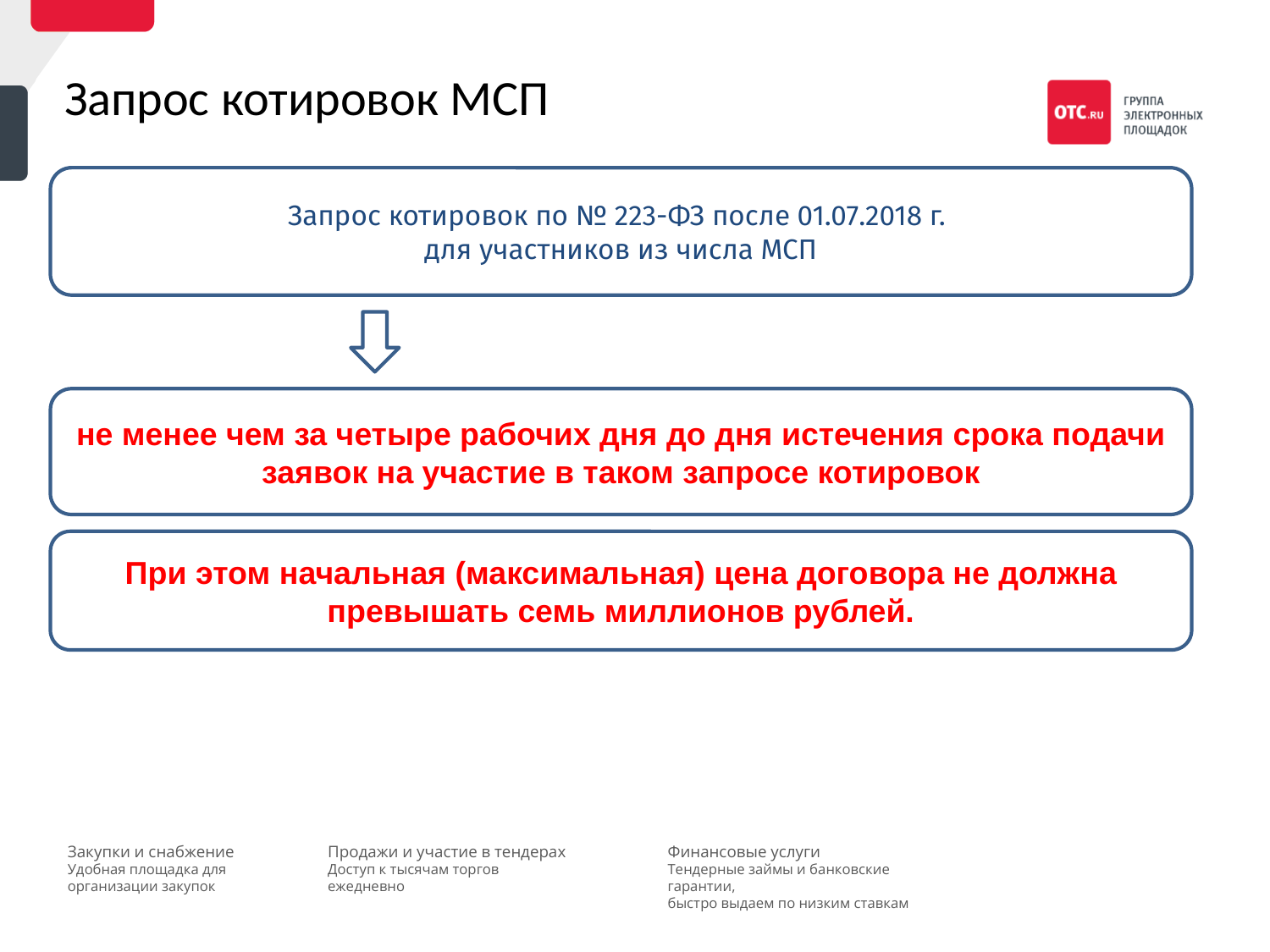

Запрос котировок МСП
Запрос котировок по № 223-ФЗ после 01.07.2018 г.
для участников из числа МСП

не менее чем за четыре рабочих дня до дня истечения срока подачи заявок на участие в таком запросе котировок
При этом начальная (максимальная) цена договора не должна превышать семь миллионов рублей.